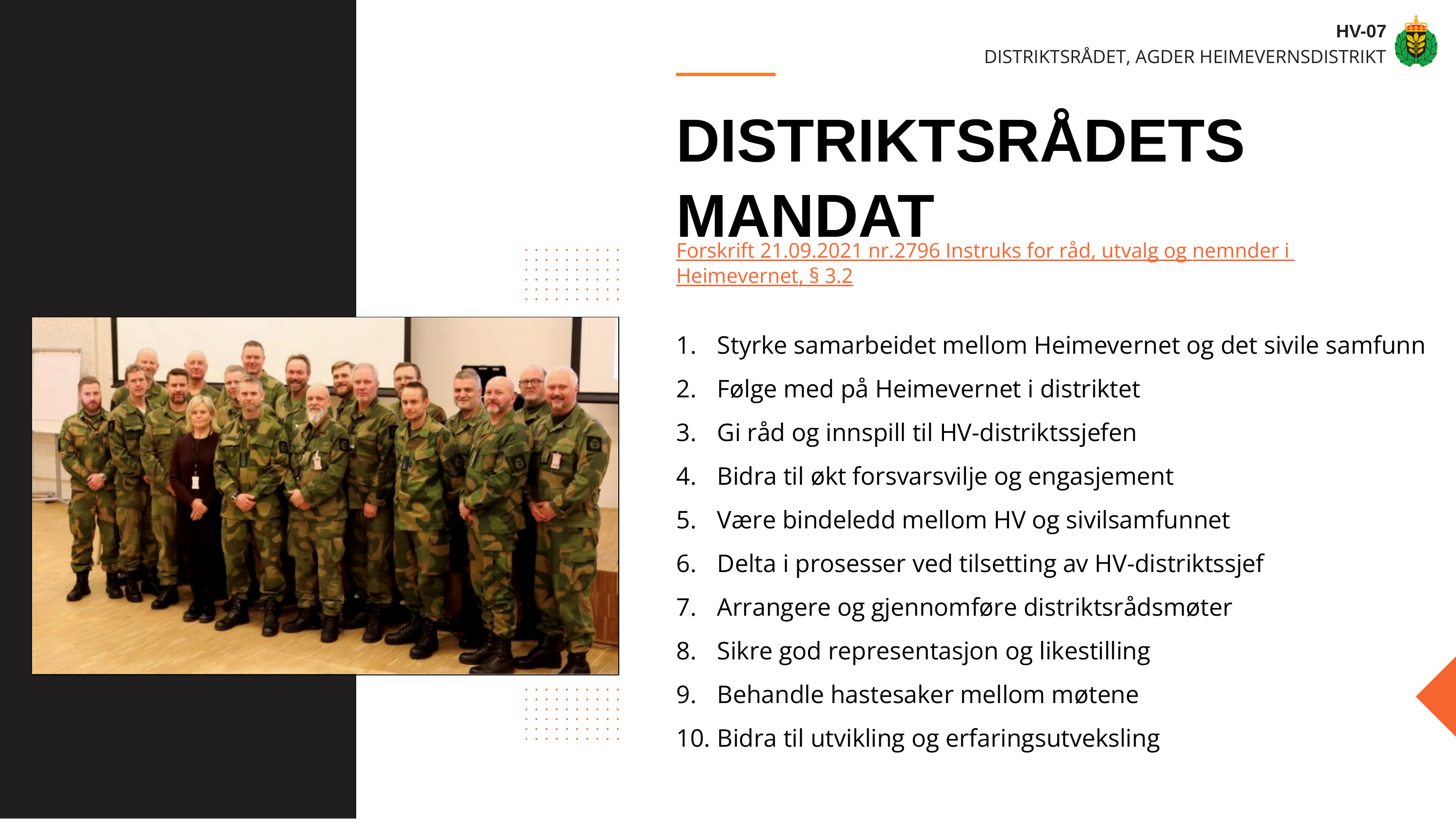

HV-07
DISTRIKTSRÅDET, AGDER HEIMEVERNSDISTRIKT

DISTRIKTSRÅDETS
MANDAT
Forskrift 21.09.2021 nr.2796 Instruks for råd, utvalg og nemnder i Heimevernet, § 3.2

Styrke samarbeidet mellom Heimevernet og det sivile samfunn
Følge med på Heimevernet i distriktet
Gi råd og innspill til HV-distriktssjefen
Bidra til økt forsvarsvilje og engasjement
Være bindeledd mellom HV og sivilsamfunnet
Delta i prosesser ved tilsetting av HV-distriktssjef
Arrangere og gjennomføre distriktsrådsmøter
Sikre god representasjon og likestilling
Behandle hastesaker mellom møtene
Bidra til utvikling og erfaringsutveksling